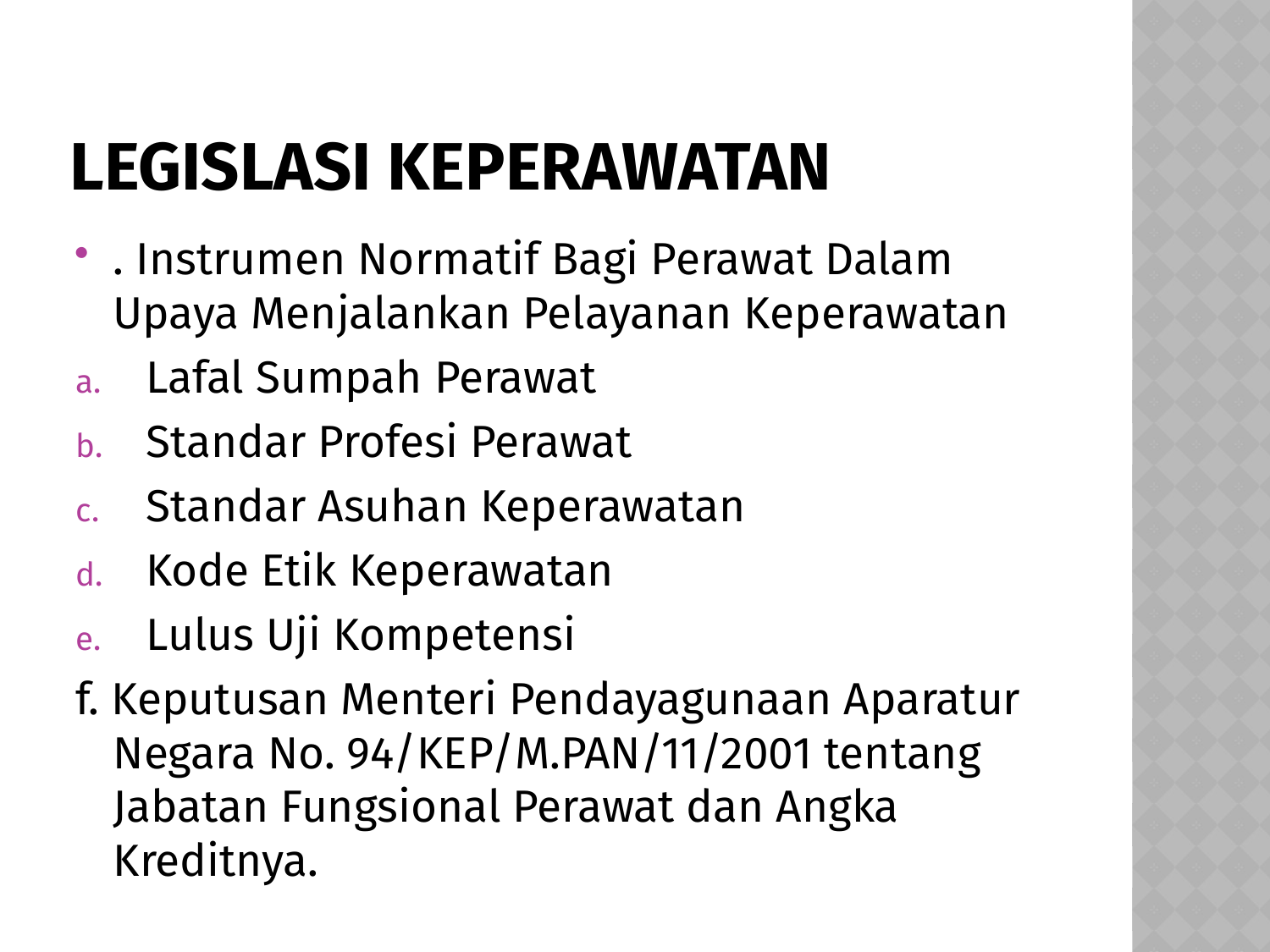

# Legislasi Keperawatan
. Instrumen Normatif Bagi Perawat Dalam Upaya Menjalankan Pelayanan Keperawatan
Lafal Sumpah Perawat
Standar Profesi Perawat
Standar Asuhan Keperawatan
Kode Etik Keperawatan
Lulus Uji Kompetensi
f. Keputusan Menteri Pendayagunaan Aparatur Negara No. 94/KEP/M.PAN/11/2001 tentang Jabatan Fungsional Perawat dan Angka Kreditnya.